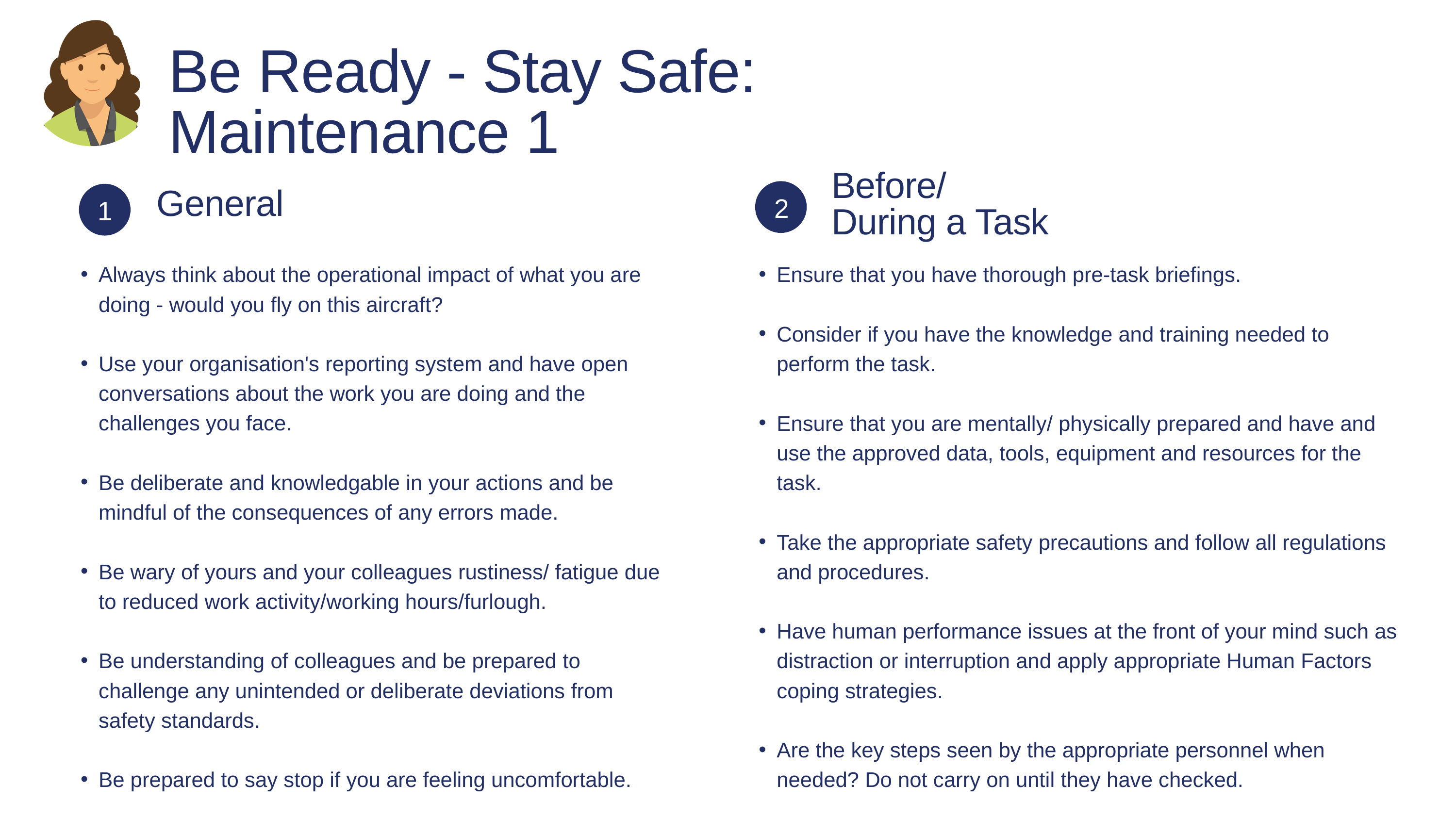

Be Ready - Stay Safe: Maintenance 1
Before/ During a Task

2

1
General
Always think about the operational impact of what you are doing - would you fly on this aircraft?

Use your organisation's reporting system and have open conversations about the work you are doing and the challenges you face.

Be deliberate and knowledgable in your actions and be mindful of the consequences of any errors made.

Be wary of yours and your colleagues rustiness/ fatigue due to reduced work activity/working hours/furlough.

Be understanding of colleagues and be prepared to challenge any unintended or deliberate deviations from safety standards.

Be prepared to say stop if you are feeling uncomfortable.
Ensure that you have thorough pre-task briefings.

Consider if you have the knowledge and training needed to perform the task.

Ensure that you are mentally/ physically prepared and have and use the approved data, tools, equipment and resources for the task.

Take the appropriate safety precautions and follow all regulations and procedures.

Have human performance issues at the front of your mind such as distraction or interruption and apply appropriate Human Factors coping strategies.

Are the key steps seen by the appropriate personnel when needed? Do not carry on until they have checked.

Use paperwork as a defence - sign as you go and don’t sign if you have not seen it.